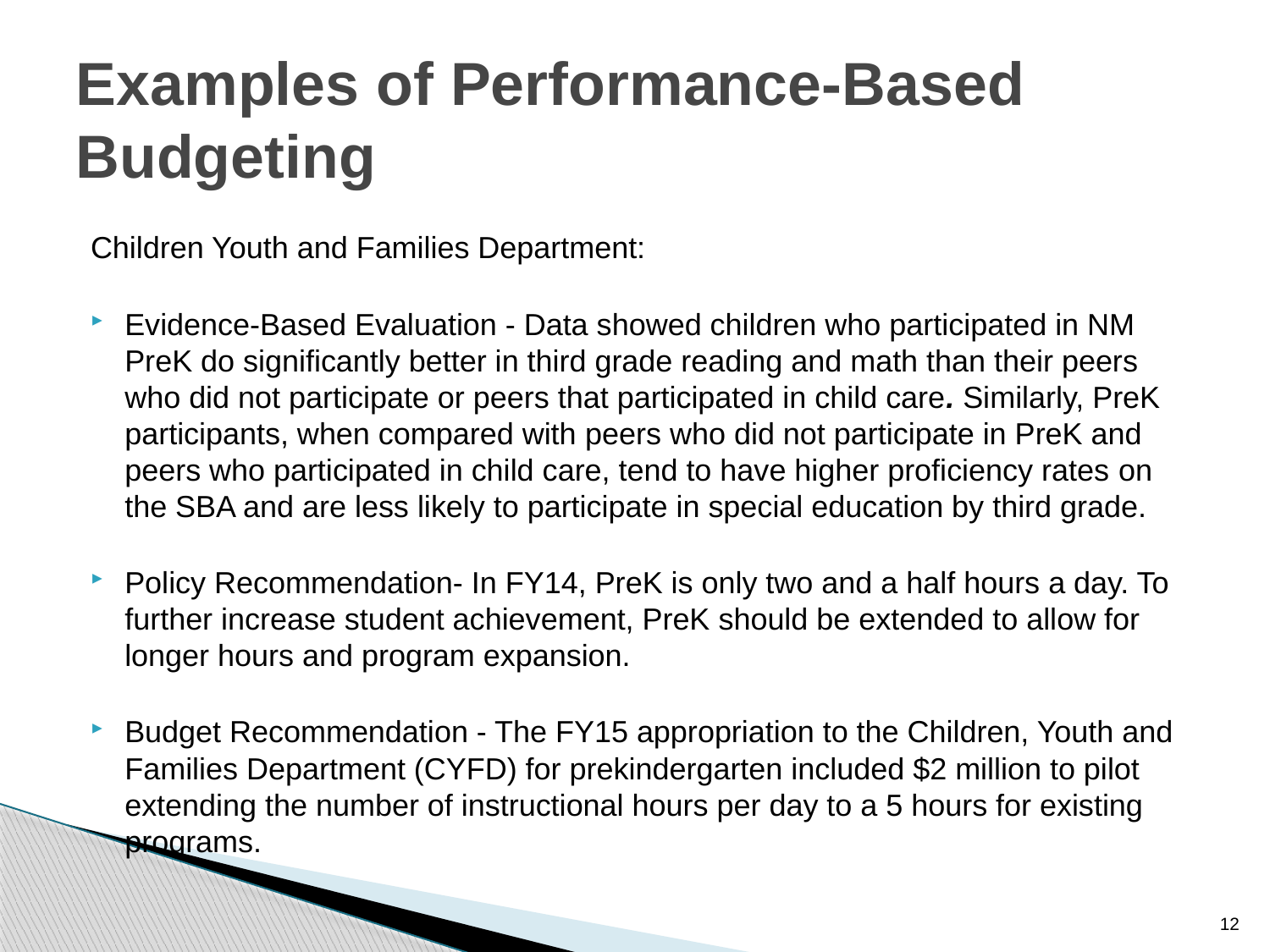

# Examples of Performance-Based Budgeting
Children Youth and Families Department:

Evidence-Based Evaluation - Data showed children who participated in NM PreK do significantly better in third grade reading and math than their peers who did not participate or peers that participated in child care. Similarly, PreK participants, when compared with peers who did not participate in PreK and peers who participated in child care, tend to have higher proficiency rates on the SBA and are less likely to participate in special education by third grade.

Policy Recommendation- In FY14, PreK is only two and a half hours a day. To further increase student achievement, PreK should be extended to allow for longer hours and program expansion.

Budget Recommendation - The FY15 appropriation to the Children, Youth and Families Department (CYFD) for prekindergarten included $2 million to pilot extending the number of instructional hours per day to a 5 hours for existing programs.

12